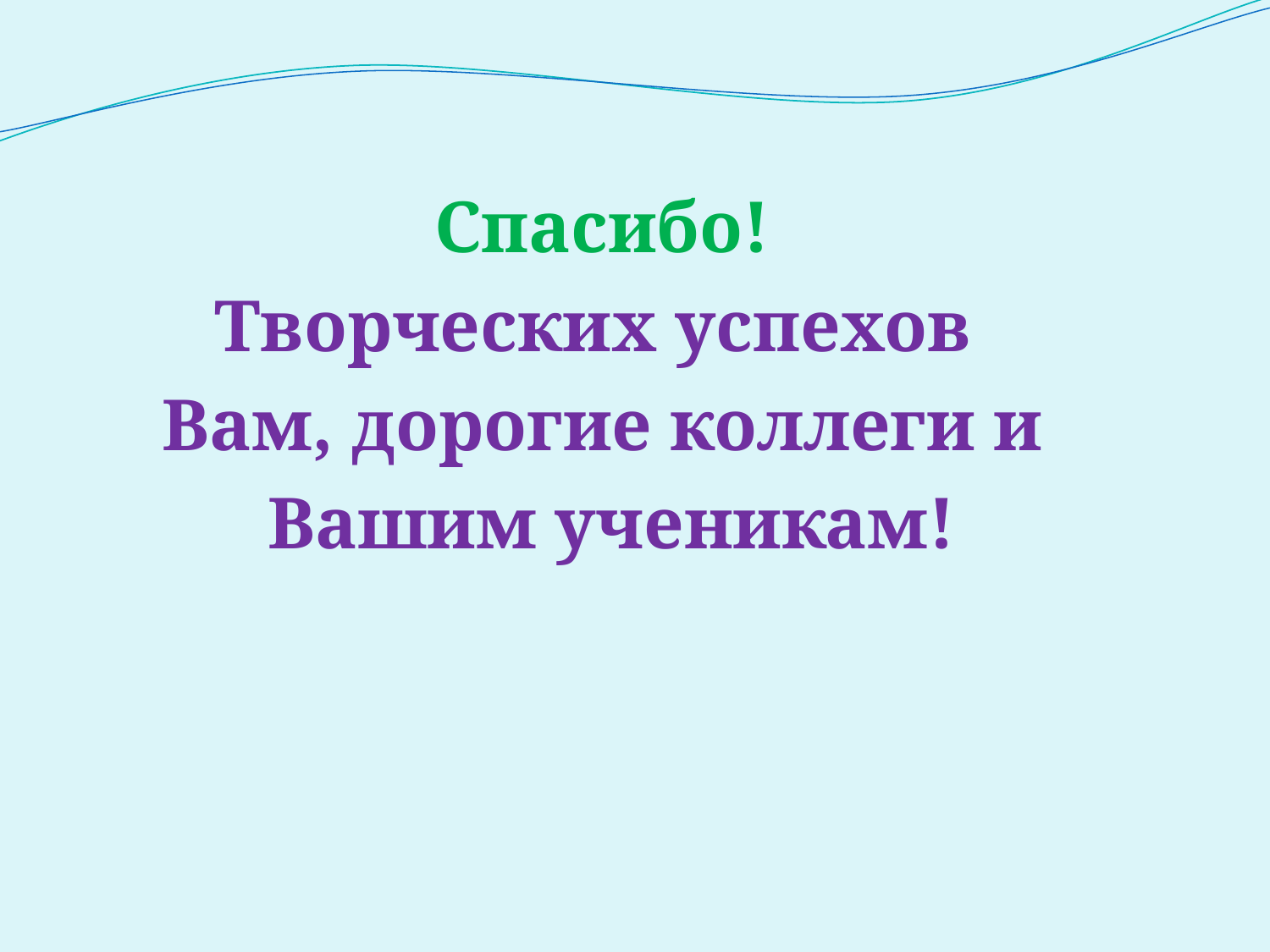

Спасибо!
Творческих успехов
Вам, дорогие коллеги и
 Вашим ученикам!